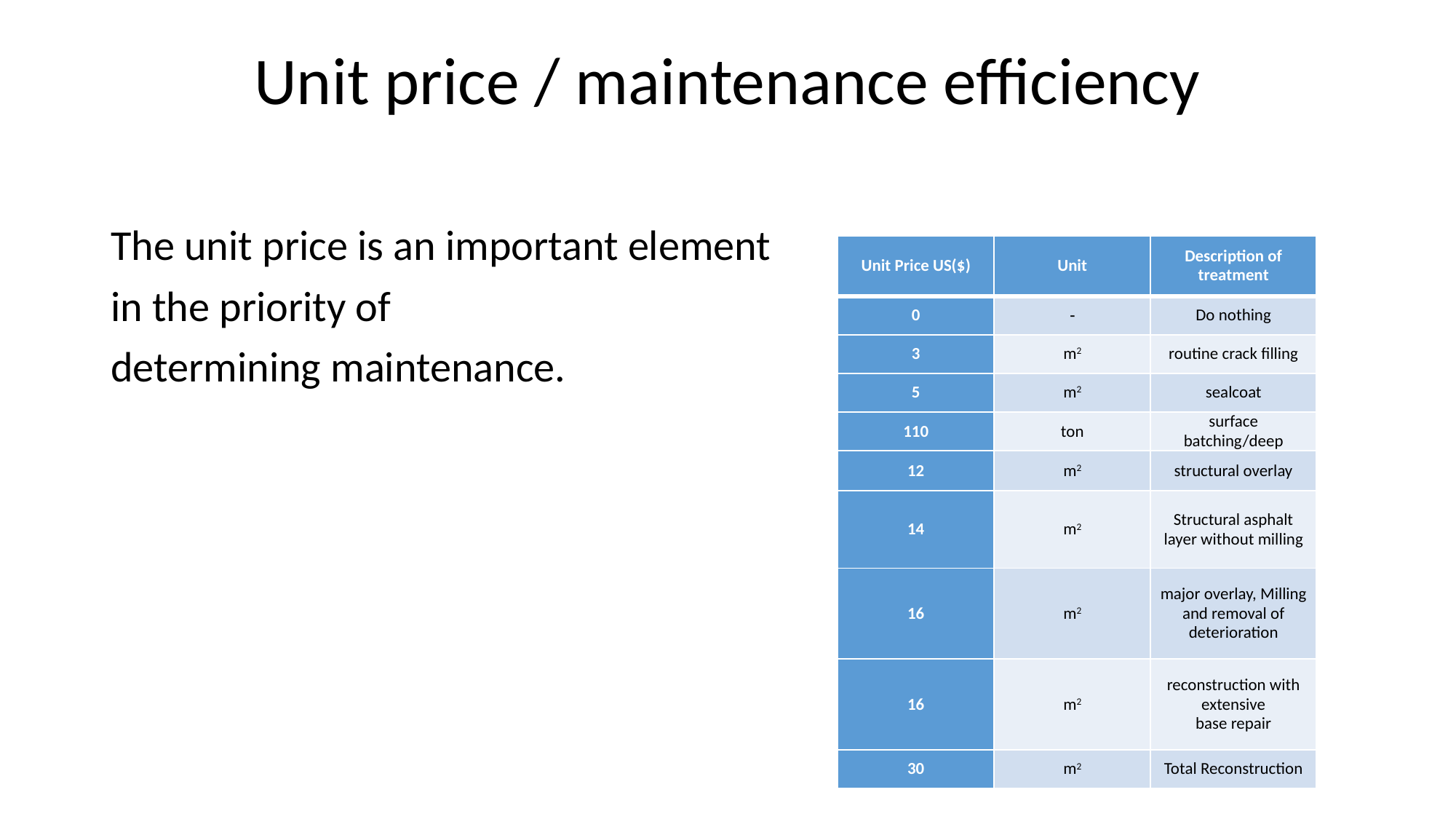

# Unit price / maintenance efficiency
The unit price is an important element
in the priority of
determining maintenance.

| Unit Price US($) | Unit | Description of treatment |
| --- | --- | --- |
| 0 | - | Do nothing |
| 3 | m2 | routine crack filling |
| 5 | m2 | sealcoat |
| 110 | ton | surface batching/deep |
| 12 | m2 | structural overlay |
| 14 | m2 | Structural asphalt layer without milling |
| 16 | m2 | major overlay, Milling and removal of deterioration |
| 16 | m2 | reconstruction with extensive base repair |
| 30 | m2 | Total Reconstruction |